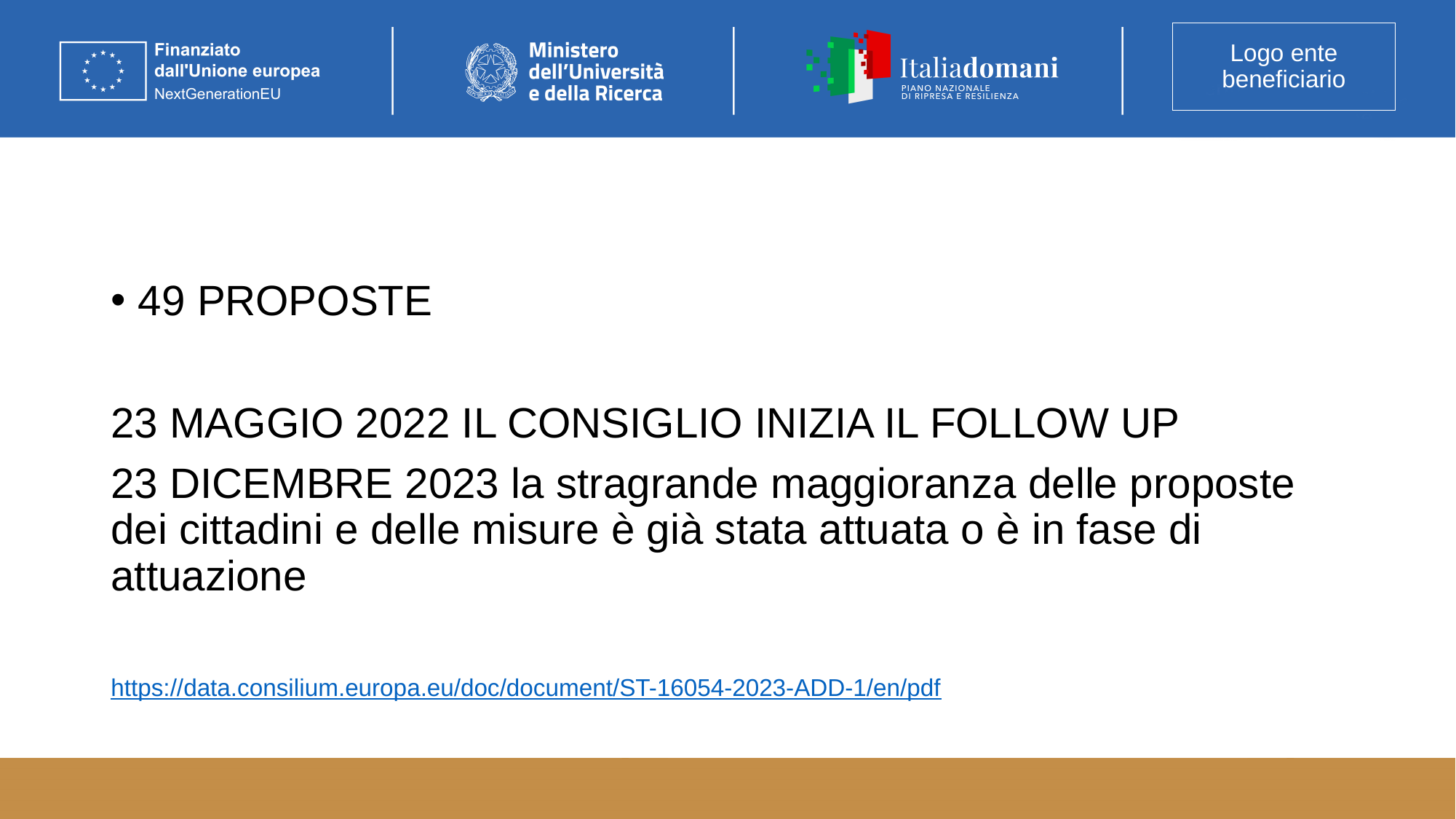

#
49 PROPOSTE

23 MAGGIO 2022 IL CONSIGLIO INIZIA IL FOLLOW UP
23 DICEMBRE 2023 la stragrande maggioranza delle proposte dei cittadini e delle misure è già stata attuata o è in fase di attuazione

https://data.consilium.europa.eu/doc/document/ST-16054-2023-ADD-1/en/pdf